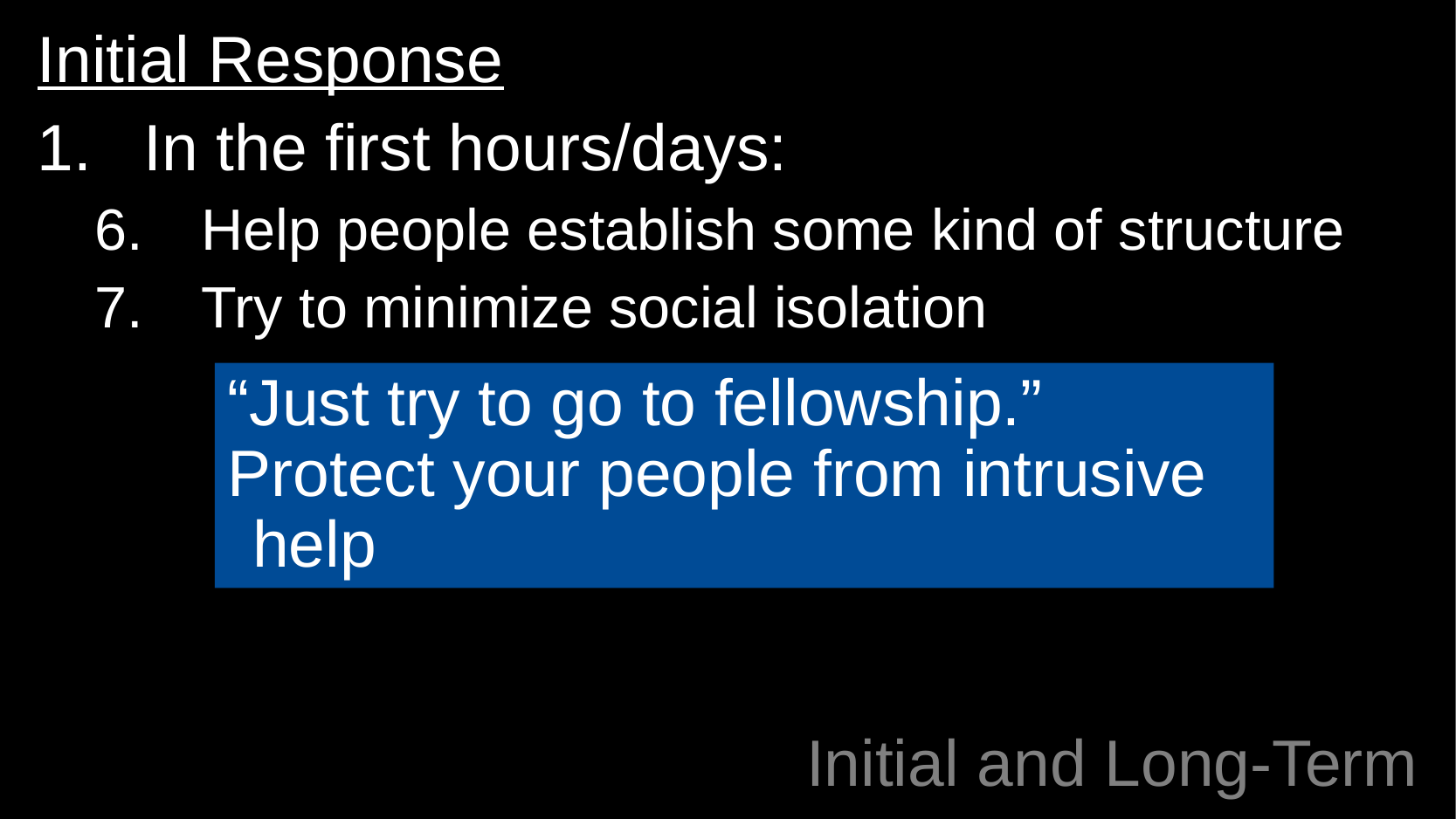

Initial Response
In the first hours/days:
Help people establish some kind of structure
Try to minimize social isolation
“Just try to go to fellowship.”
Protect your people from intrusive help
# Initial and Long-Term